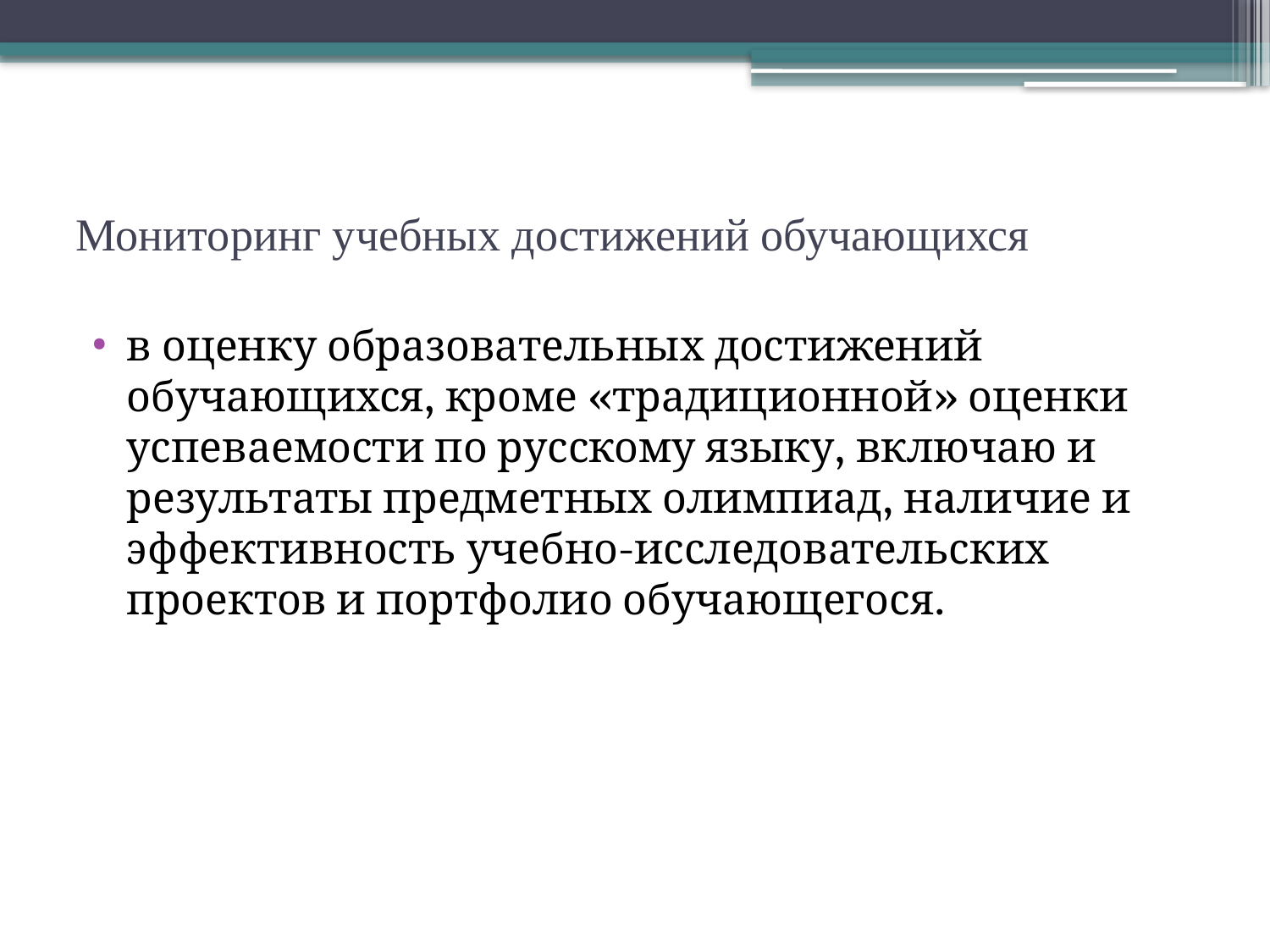

# Мониторинг учебных достижений обучающихся
в оценку образовательных достижений обучающихся, кроме «традиционной» оценки успеваемости по русскому языку, включаю и результаты предметных олимпиад, наличие и эффективность учебно-исследовательских проектов и портфолио обучающегося.